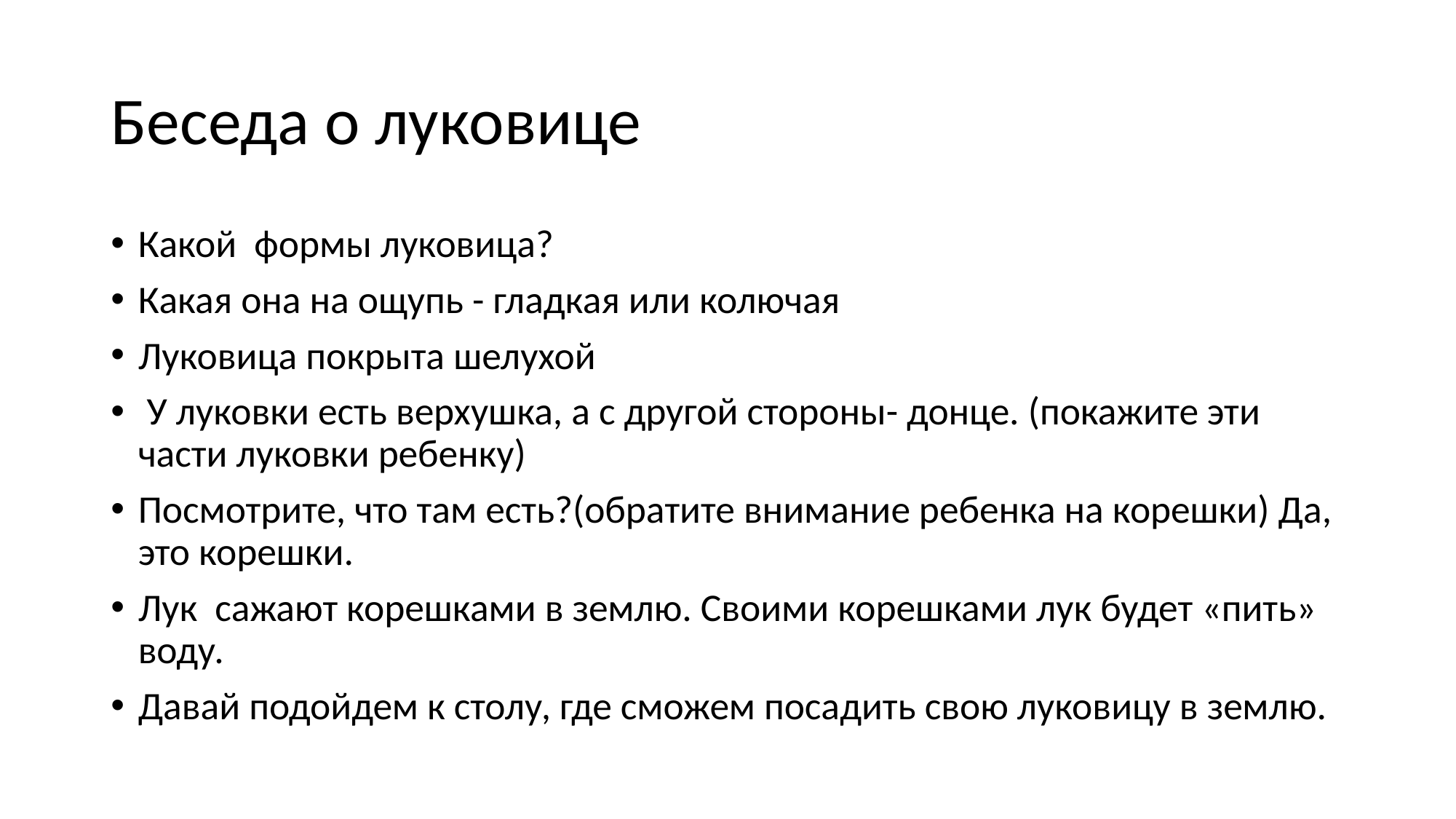

# Беседа о луковице
Какой  формы луковица?
Какая она на ощупь - гладкая или колючая
Луковица покрыта шелухой
 У луковки есть верхушка, а с другой стороны- донце. (покажите эти части луковки ребенку)
Посмотрите, что там есть?(обратите внимание ребенка на корешки) Да, это корешки.
Лук  сажают корешками в землю. Своими корешками лук будет «пить» воду.
Давай подойдем к столу, где сможем посадить свою луковицу в землю.